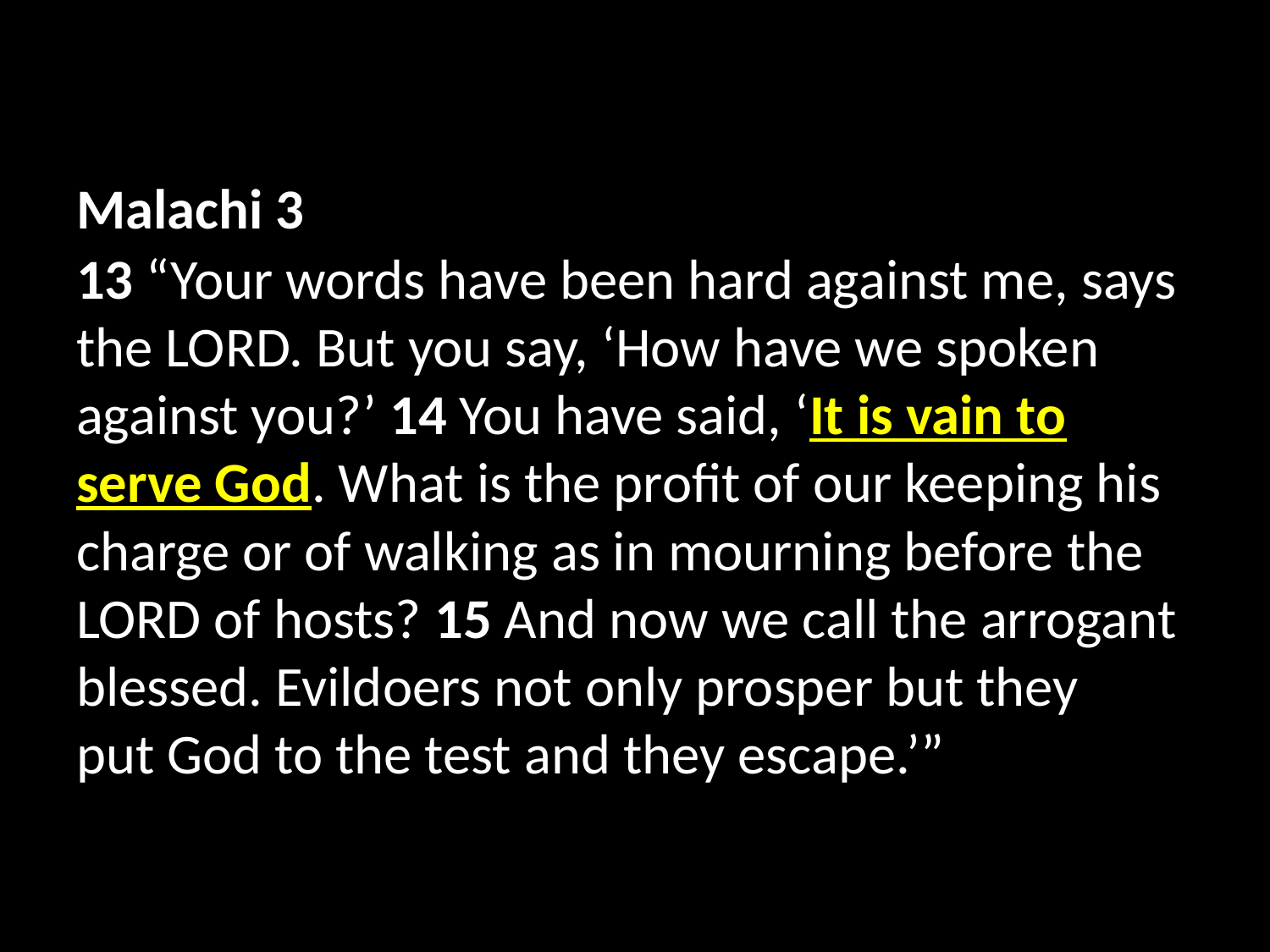

Malachi 3
13 “Your words have been hard against me, says the LORD. But you say, ‘How have we spoken against you?’ 14 You have said, ‘It is vain to serve God. What is the profit of our keeping his charge or of walking as in mourning before the LORD of hosts? 15 And now we call the arrogant blessed. Evildoers not only prosper but they   put God to the test and they escape.’”